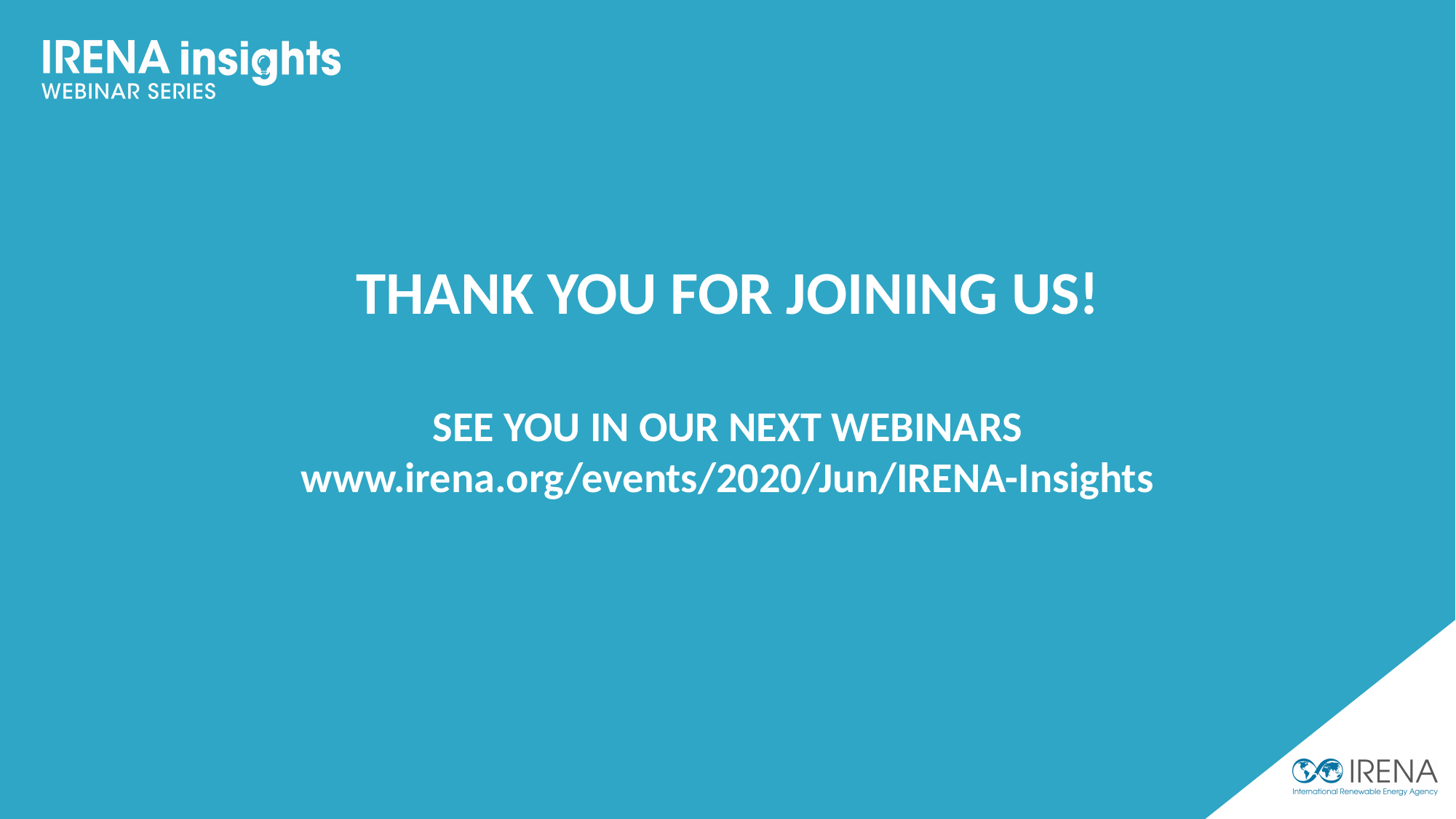

THANK YOU FOR JOINING US!
SEE YOU IN OUR NEXT WEBINARS
www.irena.org/events/2020/Jun/IRENA-Insights